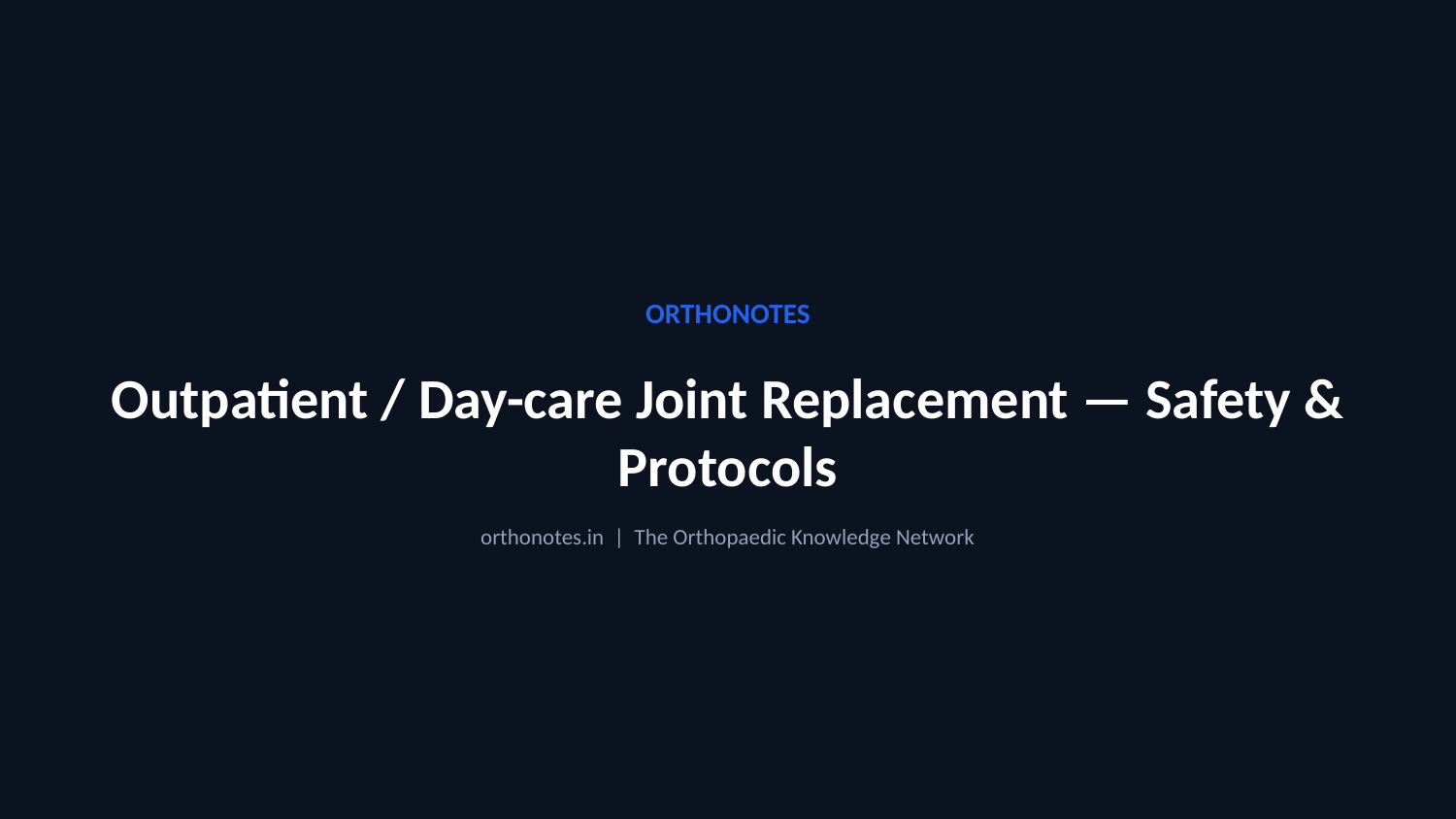

ORTHONOTES
Outpatient / Day-care Joint Replacement — Safety & Protocols
orthonotes.in  |  The Orthopaedic Knowledge Network